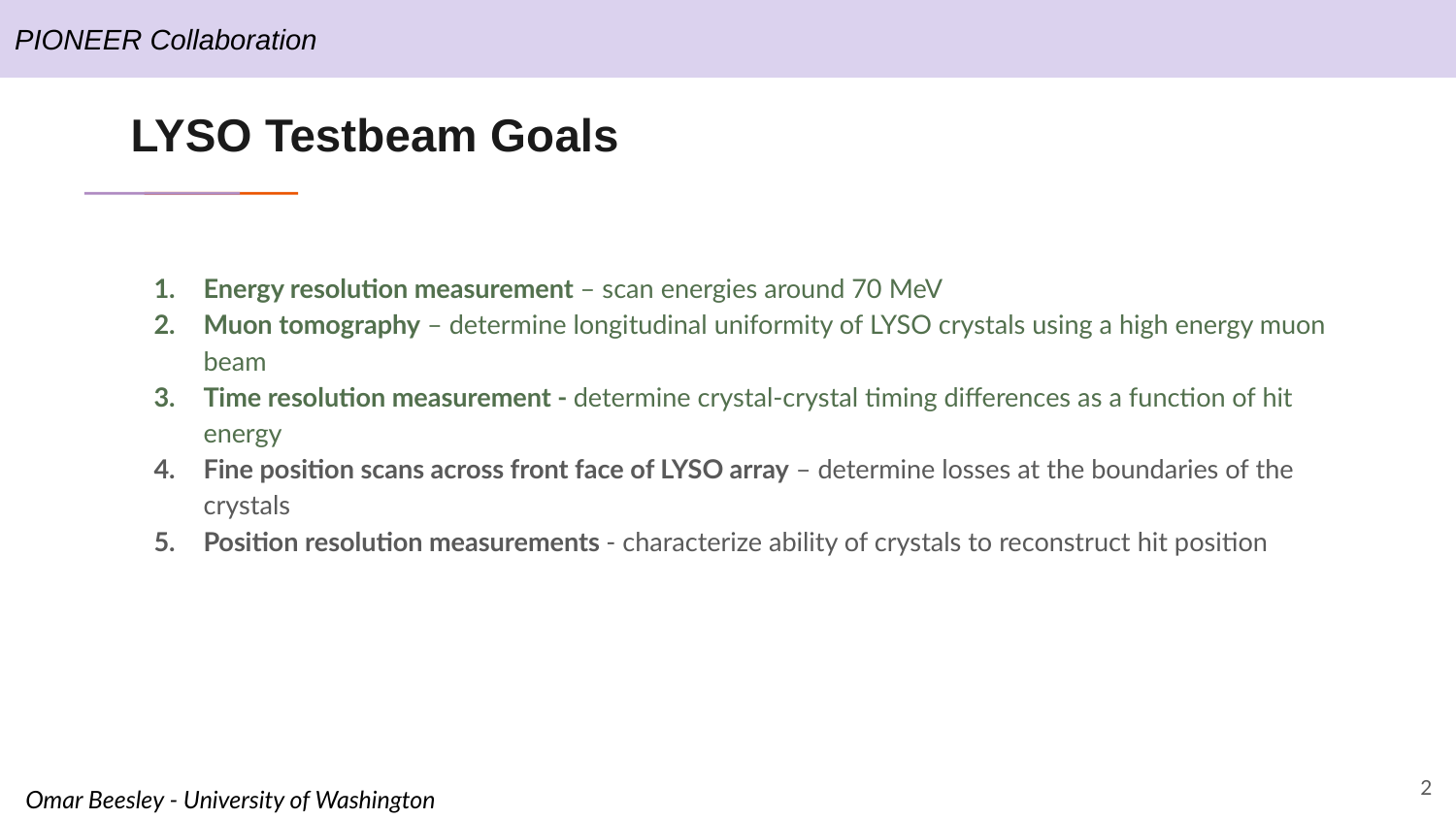

# LYSO Testbeam Goals
Energy resolution measurement – scan energies around 70 MeV
Muon tomography – determine longitudinal uniformity of LYSO crystals using a high energy muon beam
Time resolution measurement - determine crystal-crystal timing differences as a function of hit energy
Fine position scans across front face of LYSO array – determine losses at the boundaries of the crystals
Position resolution measurements - characterize ability of crystals to reconstruct hit position
2